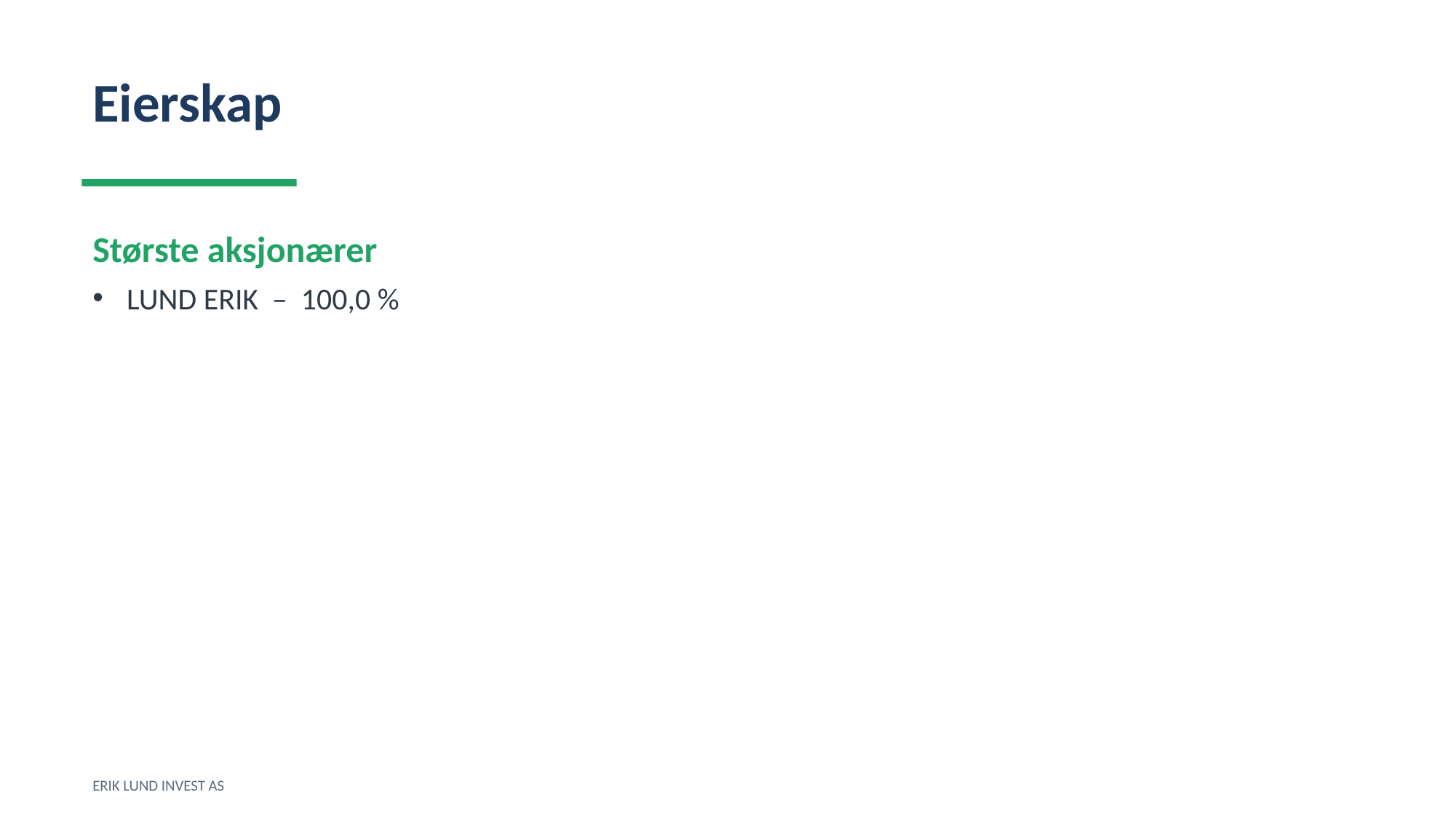

Eierskap

Største aksjonærer
LUND ERIK  –  100,0 %
ERIK LUND INVEST AS